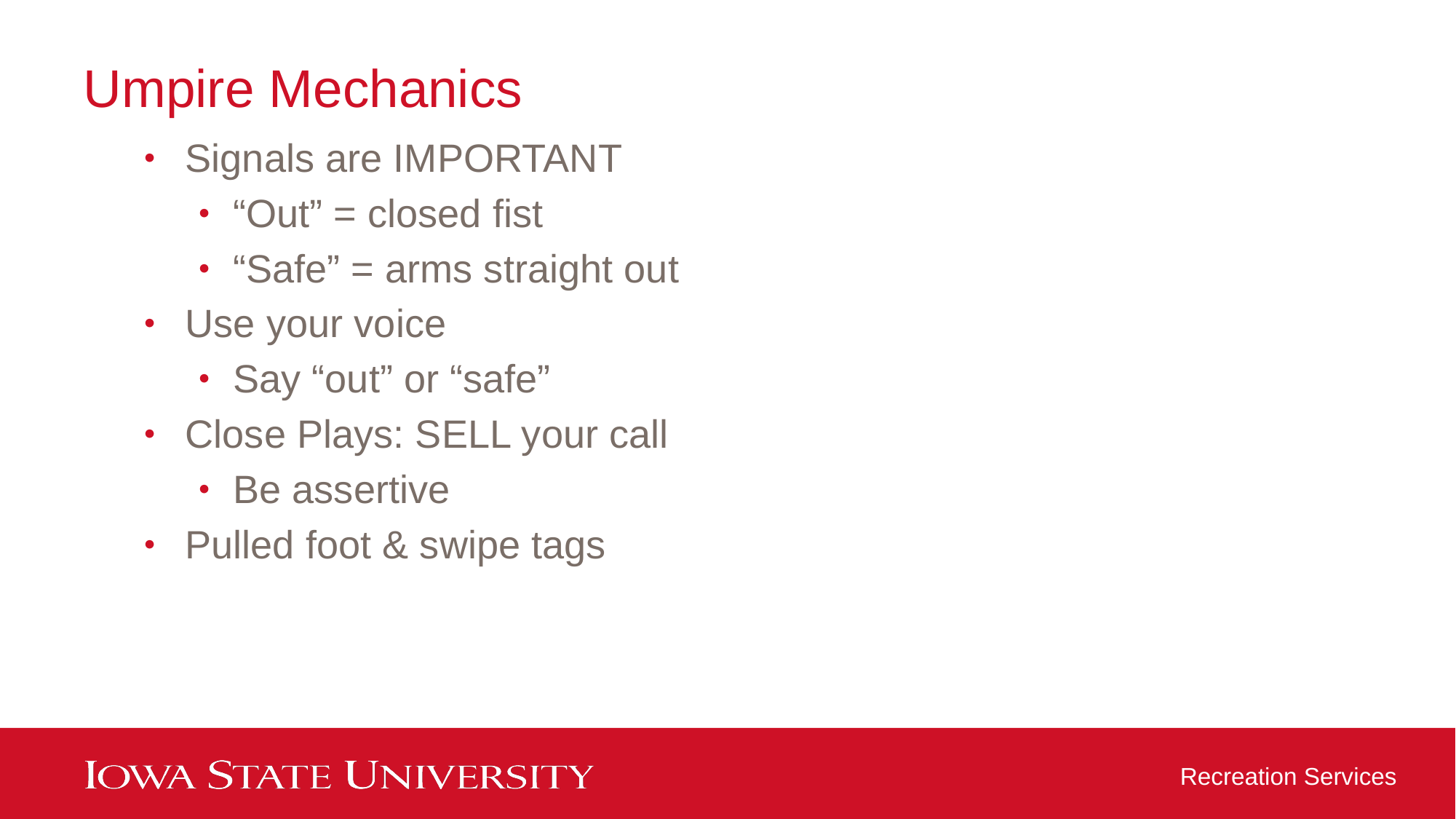

# Umpire Mechanics
Signals are IMPORTANT
“Out” = closed fist
“Safe” = arms straight out
Use your voice
Say “out” or “safe”
Close Plays: SELL your call
Be assertive
Pulled foot & swipe tags